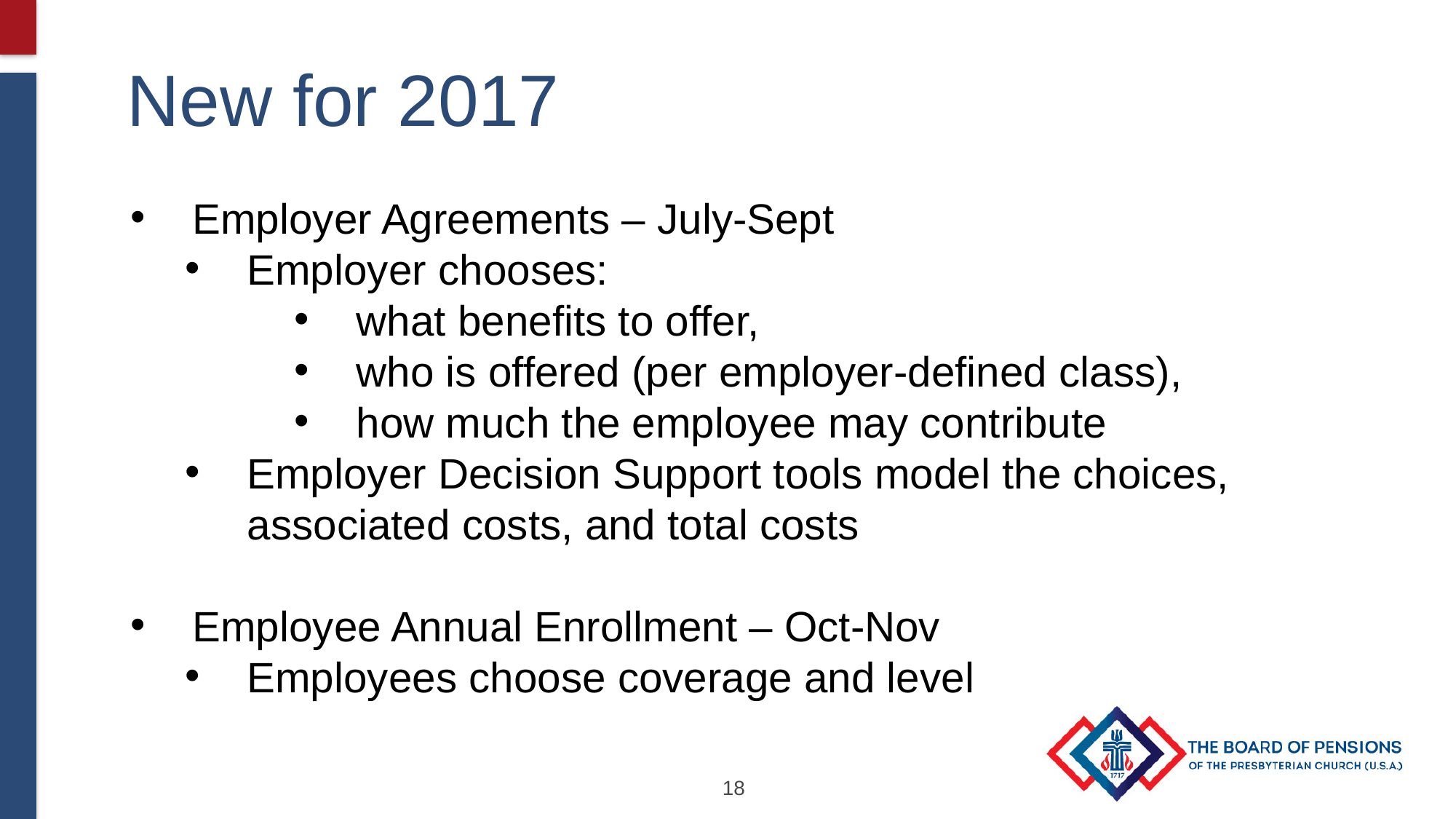

# New for 2017
Employer Agreements – July-Sept
Employer chooses:
what benefits to offer,
who is offered (per employer-defined class),
how much the employee may contribute
Employer Decision Support tools model the choices, associated costs, and total costs

Employee Annual Enrollment – Oct-Nov
Employees choose coverage and level
18